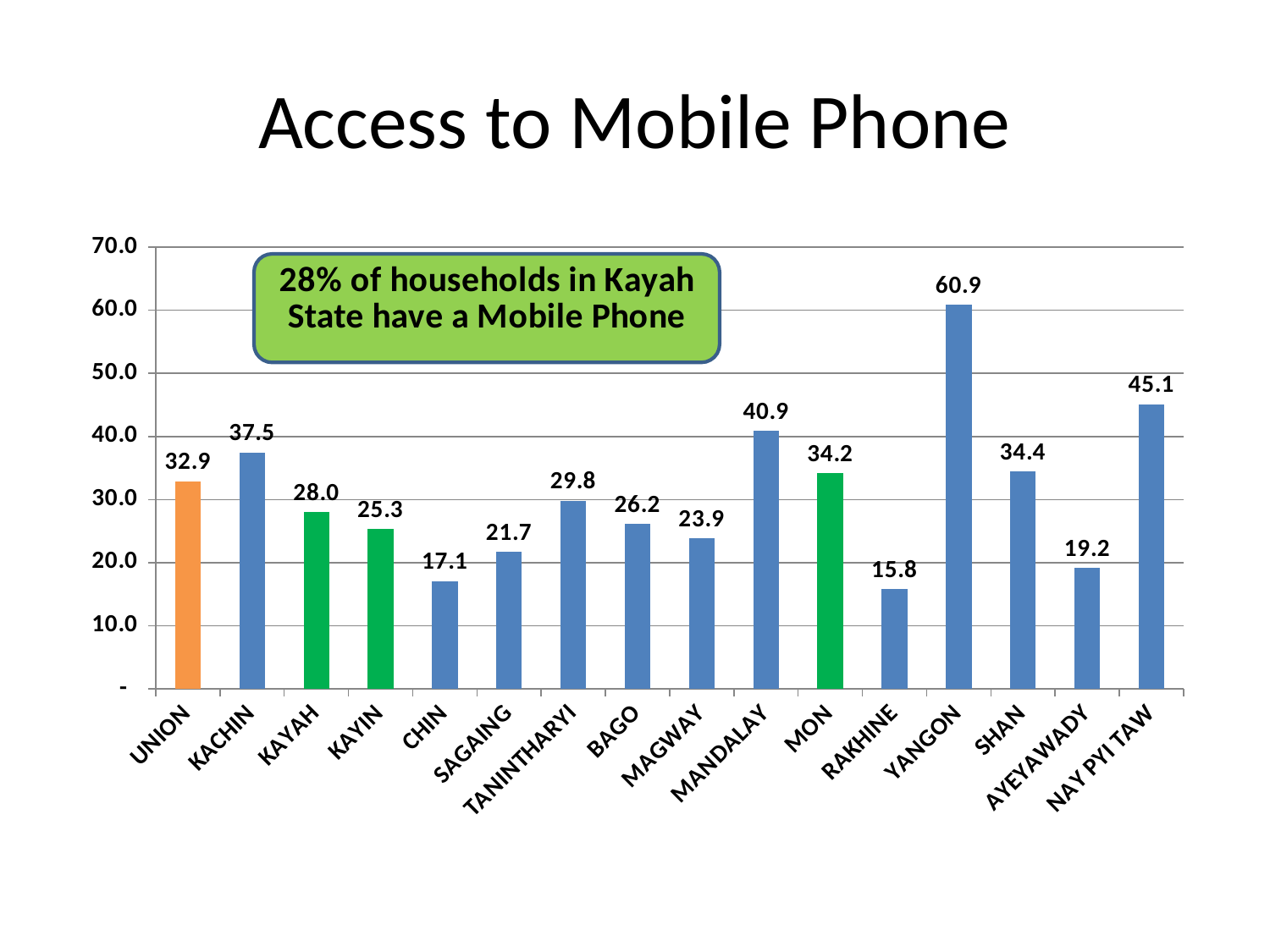

# Access to Mobile Phone

### Chart

| Category |  |
|---|---|
| UNION | 32.92706671697081 |
|     KACHIN | 37.47814304011286 |
|     KAYAH | 28.01445682159444 |
|     KAYIN | 25.34954762515379 |
|     CHIN | 17.08387748159042 |
|     SAGAING | 21.71322241641344 |
|     TANINTHARYI | 29.83126044246006 |
|     BAGO | 26.20654538073482 |
|     MAGWAY | 23.85904409438374 |
|     MANDALAY | 40.86976105490439 |
|     MON | 34.19543221678515 |
|     RAKHINE | 15.84198254787155 |
|     YANGON | 60.93576273070937 |
|     SHAN | 34.4278960882171 |
|     AYEYAWADY | 19.19645825372083 |
|     NAY PYI TAW | 45.10720563730443 |